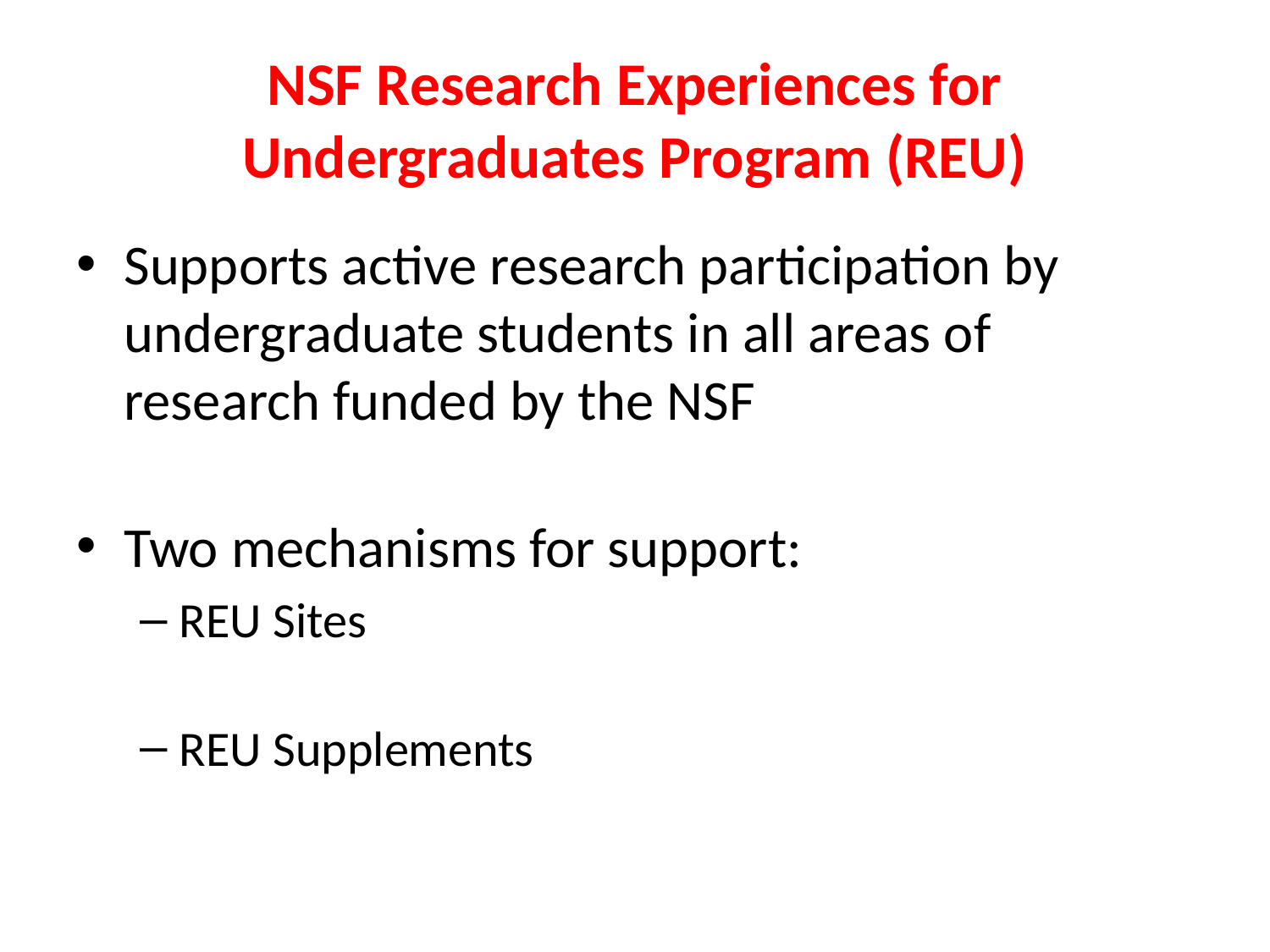

# NSF Research Experiences for Undergraduates Program (REU)
Supports active research participation by undergraduate students in all areas of research funded by the NSF
Two mechanisms for support:
REU Sites
REU Supplements